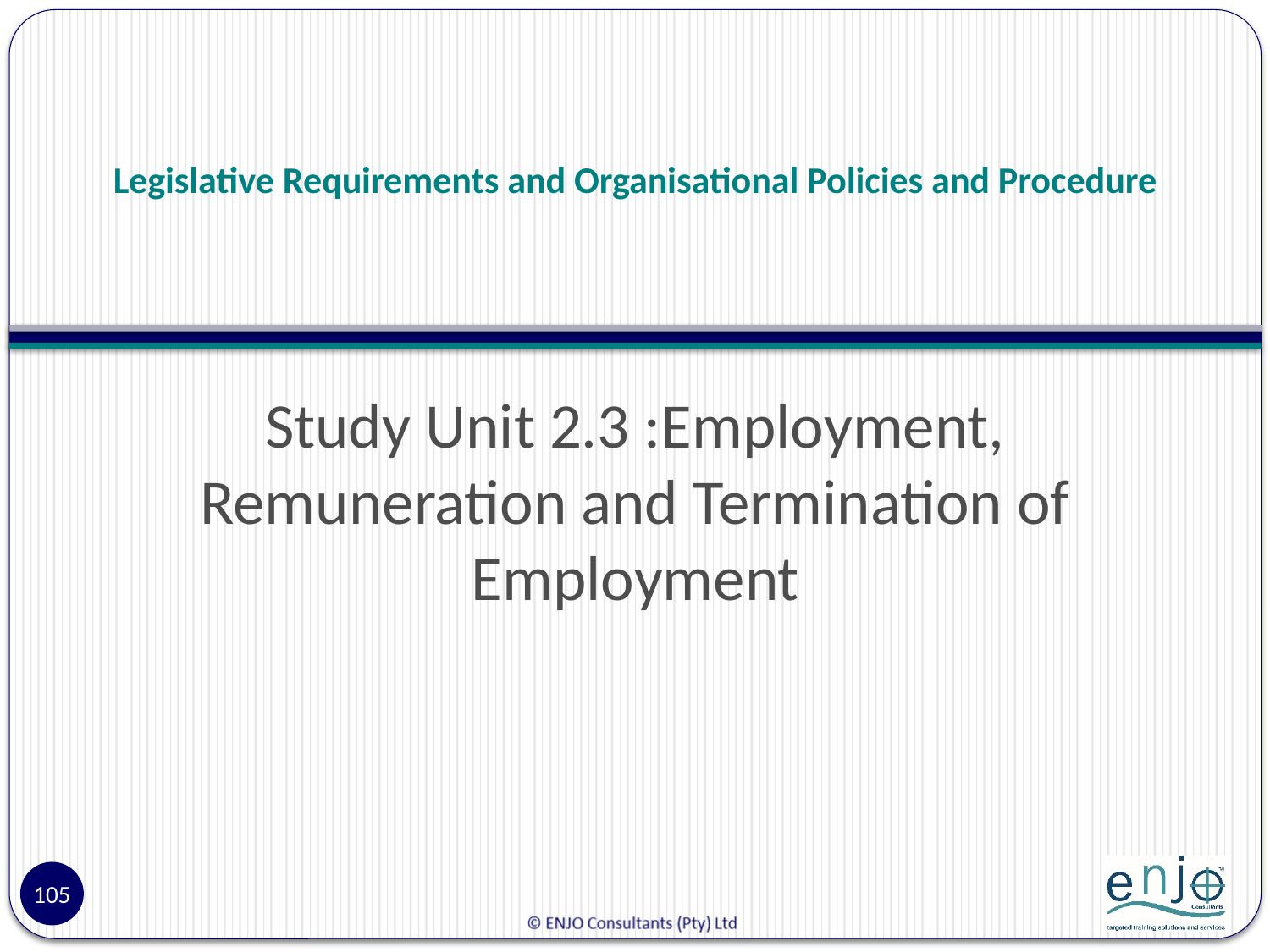

# Legislative Requirements and Organisational Policies and Procedure
Study Unit 2.3 :Employment, Remuneration and Termination of Employment

105